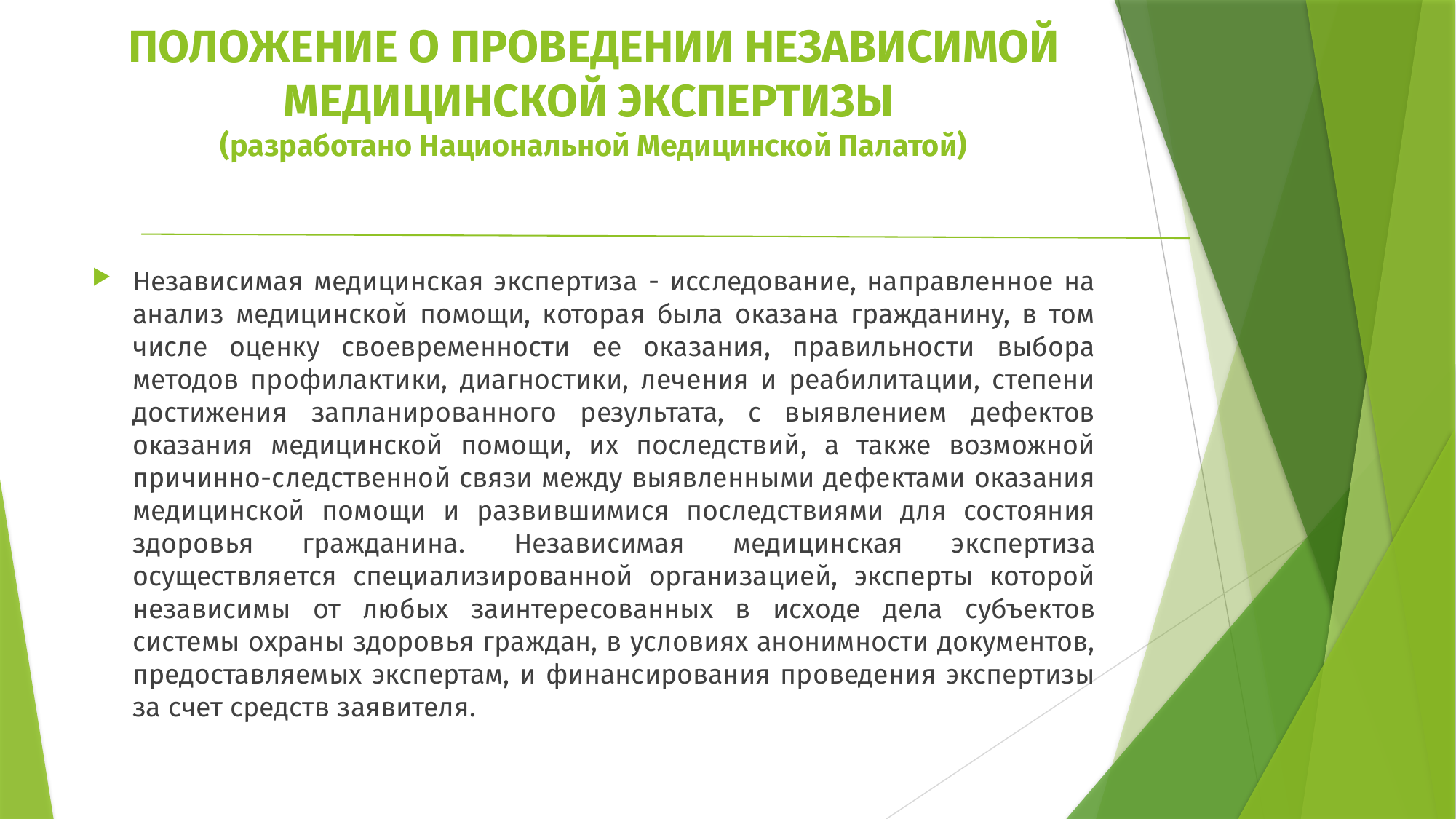

# ПОЛОЖЕНИЕ О ПРОВЕДЕНИИ НЕЗАВИСИМОЙ МЕДИЦИНСКОЙ ЭКСПЕРТИЗЫ (разработано Национальной Медицинской Палатой)
Независимая медицинская экспертиза - исследование, направленное на анализ медицинской помощи, которая была оказана гражданину, в том числе оценку своевременности ее оказания, правильности выбора методов профилактики, диагностики, лечения и реабилитации, степени достижения запланированного результата, с выявлением дефектов оказания медицинской помощи, их последствий, а также возможной причинно-следственной связи между выявленными дефектами оказания медицинской помощи и развившимися последствиями для состояния здоровья гражданина. Независимая медицинская экспертиза осуществляется специализированной организацией, эксперты которой независимы от любых заинтересованных в исходе дела субъектов системы охраны здоровья граждан, в условиях анонимности документов, предоставляемых экспертам, и финансирования проведения экспертизы за счет средств заявителя.